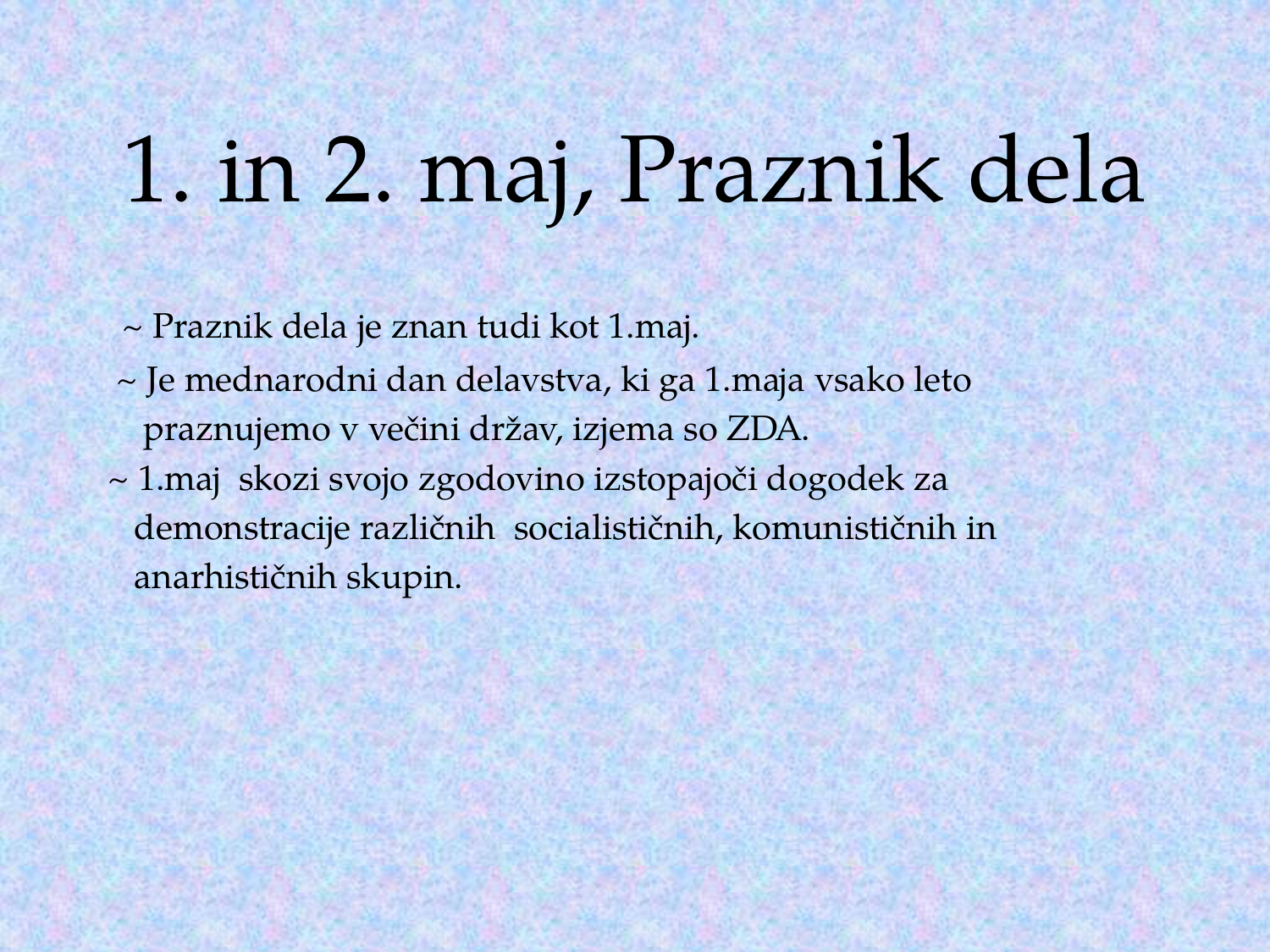

# 1. in 2. maj, Praznik dela
 ~ Praznik dela je znan tudi kot 1.maj.
 ~ Je mednarodni dan delavstva, ki ga 1.maja vsako leto
    praznujemo v večini držav, izjema so ZDA.
~ 1.maj  skozi svojo zgodovino izstopajoči dogodek za
   demonstracije različnih  socialističnih, komunističnih in
   anarhističnih skupin.